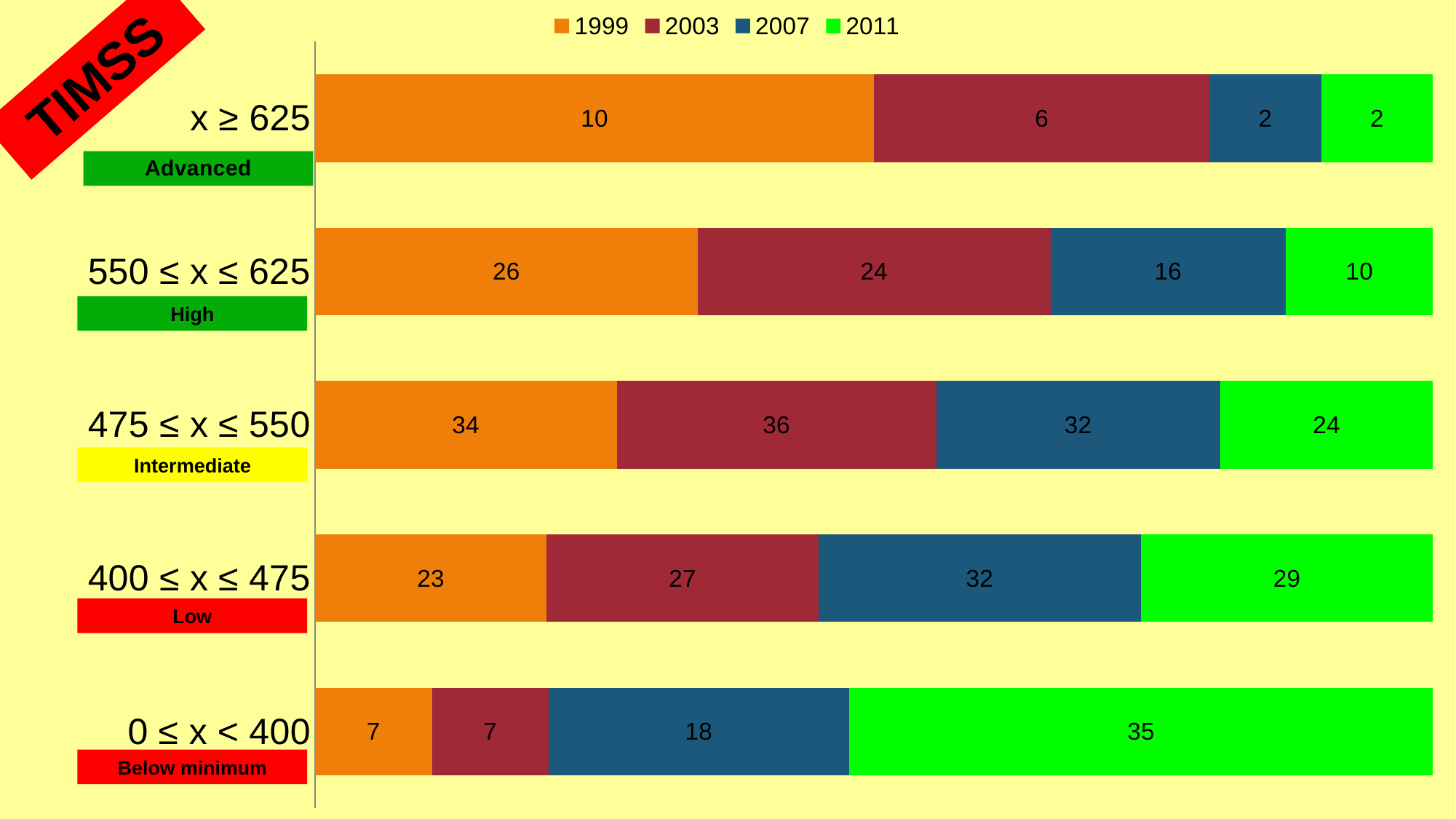

### Chart

| Category | 1999 | 2003 | 2007 | 2011 |
|---|---|---|---|---|
|   x ≥ 625 | 10.0 | 6.0 | 2.0 | 2.0 |
|   550 ≤ x ≤ 625 | 26.0 | 24.0 | 16.0 | 10.0 |
|   475 ≤ x ≤ 550 | 34.0 | 36.0 | 32.0 | 24.0 |
|   400 ≤ x ≤ 475 | 23.0 | 27.0 | 32.0 | 29.0 |
|      0 ≤ x < 400 | 7.0 | 7.0 | 18.0 | 35.0 |
TIMSS
High
Intermediate
Low
Below minimum